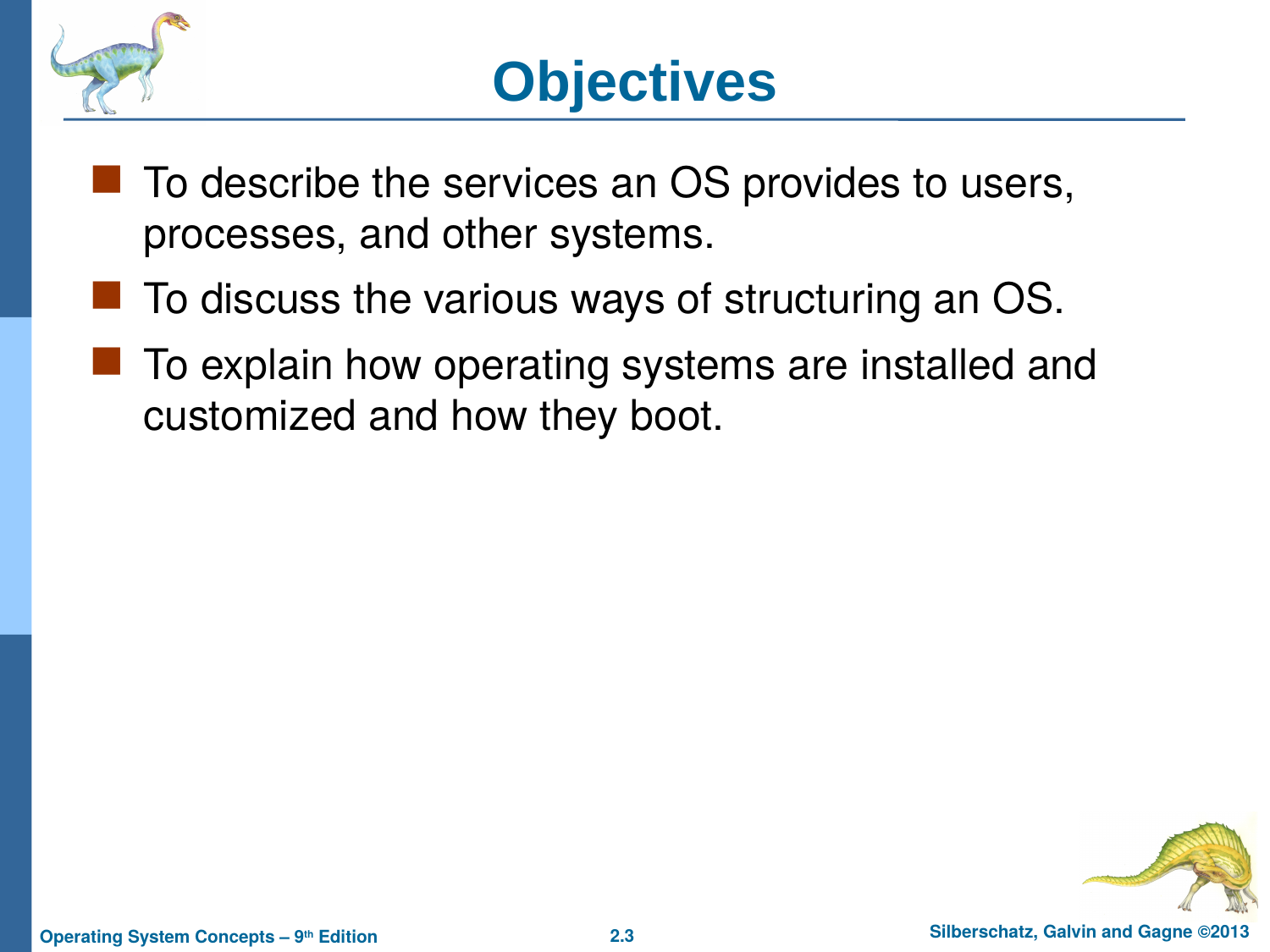

# Objectives
To describe the services an OS provides to users, processes, and other systems.
To discuss the various ways of structuring an OS.
To explain how operating systems are installed and customized and how they boot.